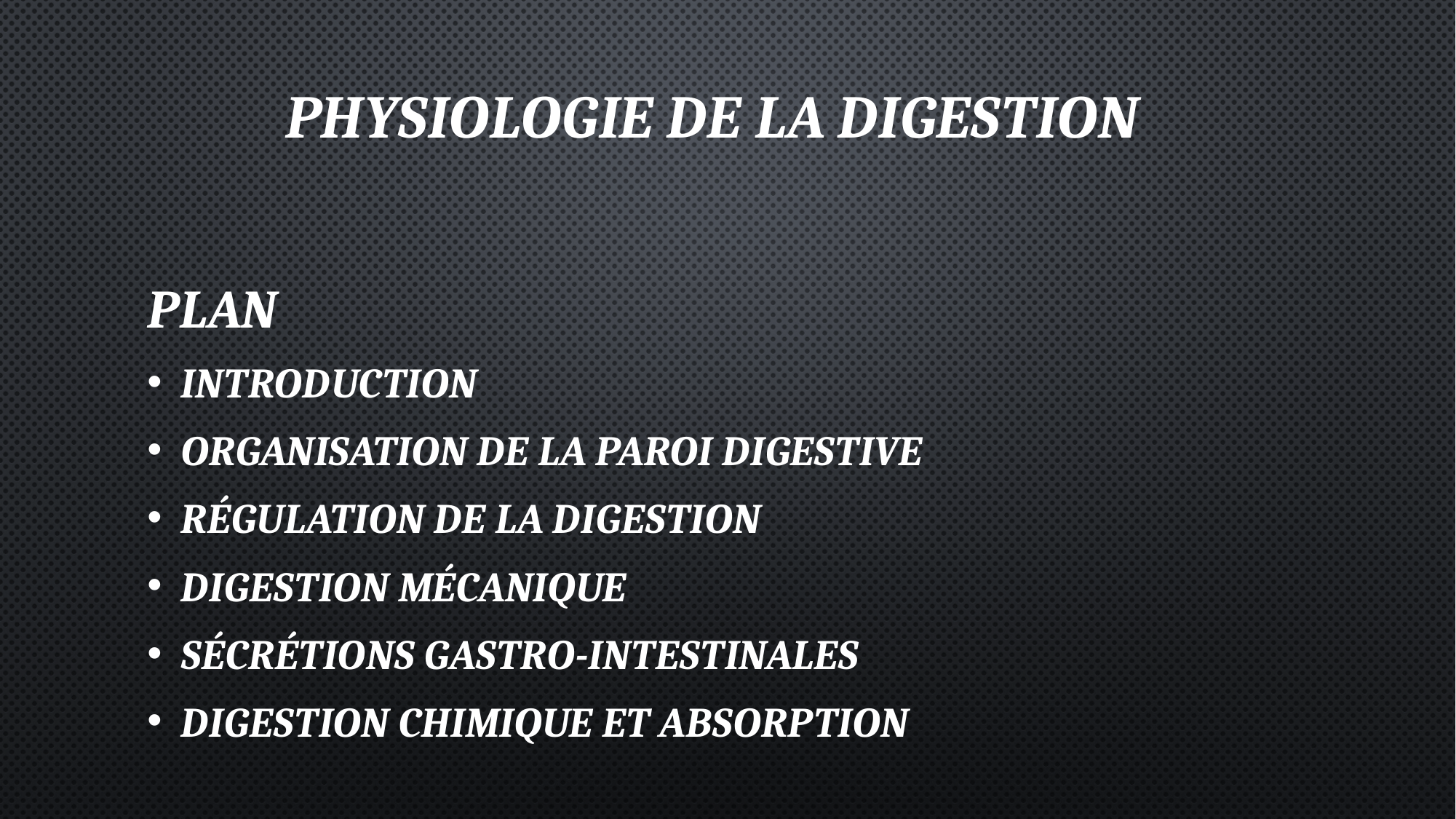

# Physiologie de la digestion

Plan
Introduction
organisation de la paroi digestive
Régulation de la digestion
Digestion mécanique
Sécrétions gastro-intestinales
Digestion chimique et Absorption